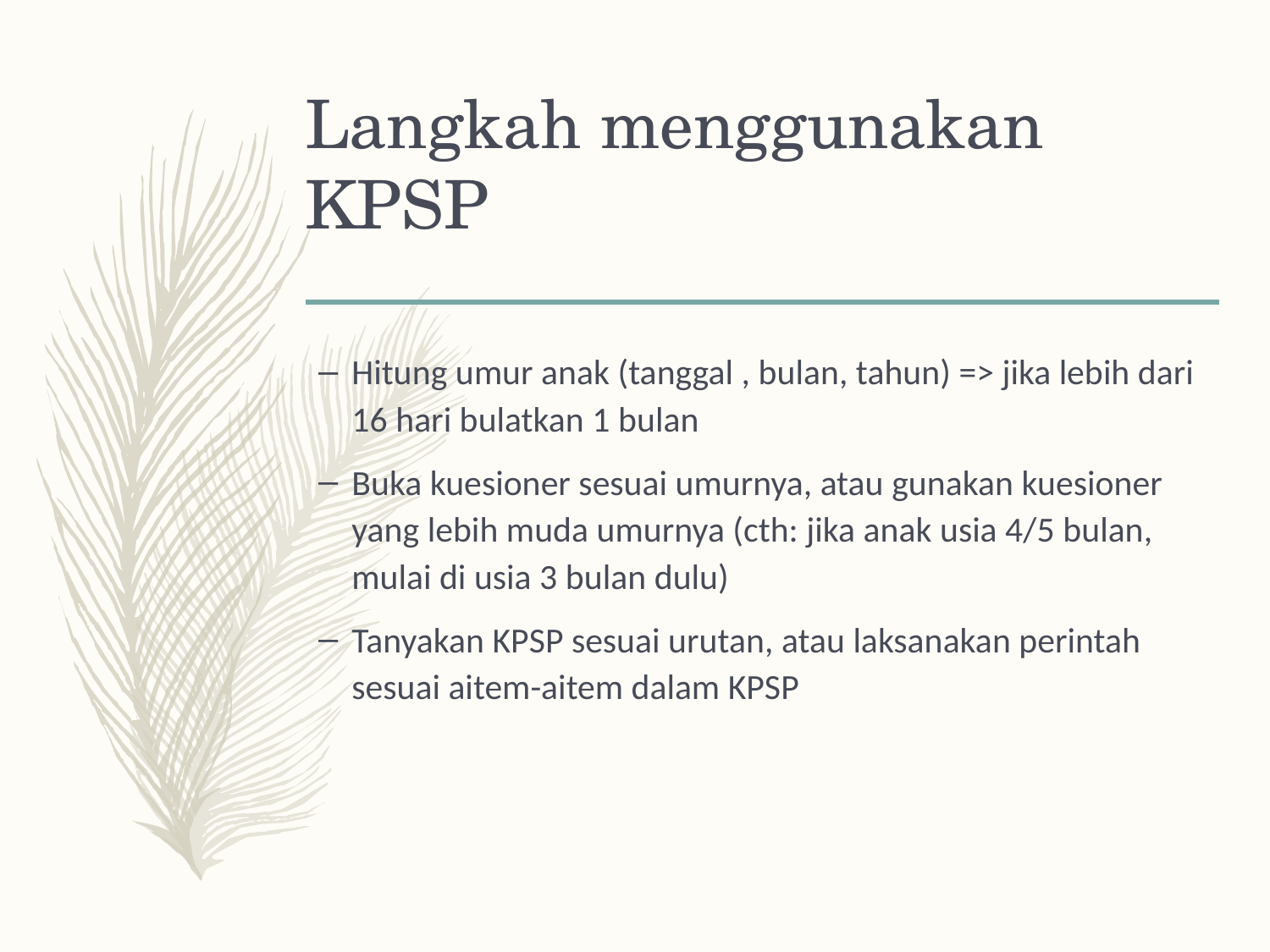

# Langkah menggunakan KPSP
Hitung umur anak (tanggal , bulan, tahun) => jika lebih dari 16 hari bulatkan 1 bulan
Buka kuesioner sesuai umurnya, atau gunakan kuesioner yang lebih muda umurnya (cth: jika anak usia 4/5 bulan, mulai di usia 3 bulan dulu)
Tanyakan KPSP sesuai urutan, atau laksanakan perintah sesuai aitem-aitem dalam KPSP